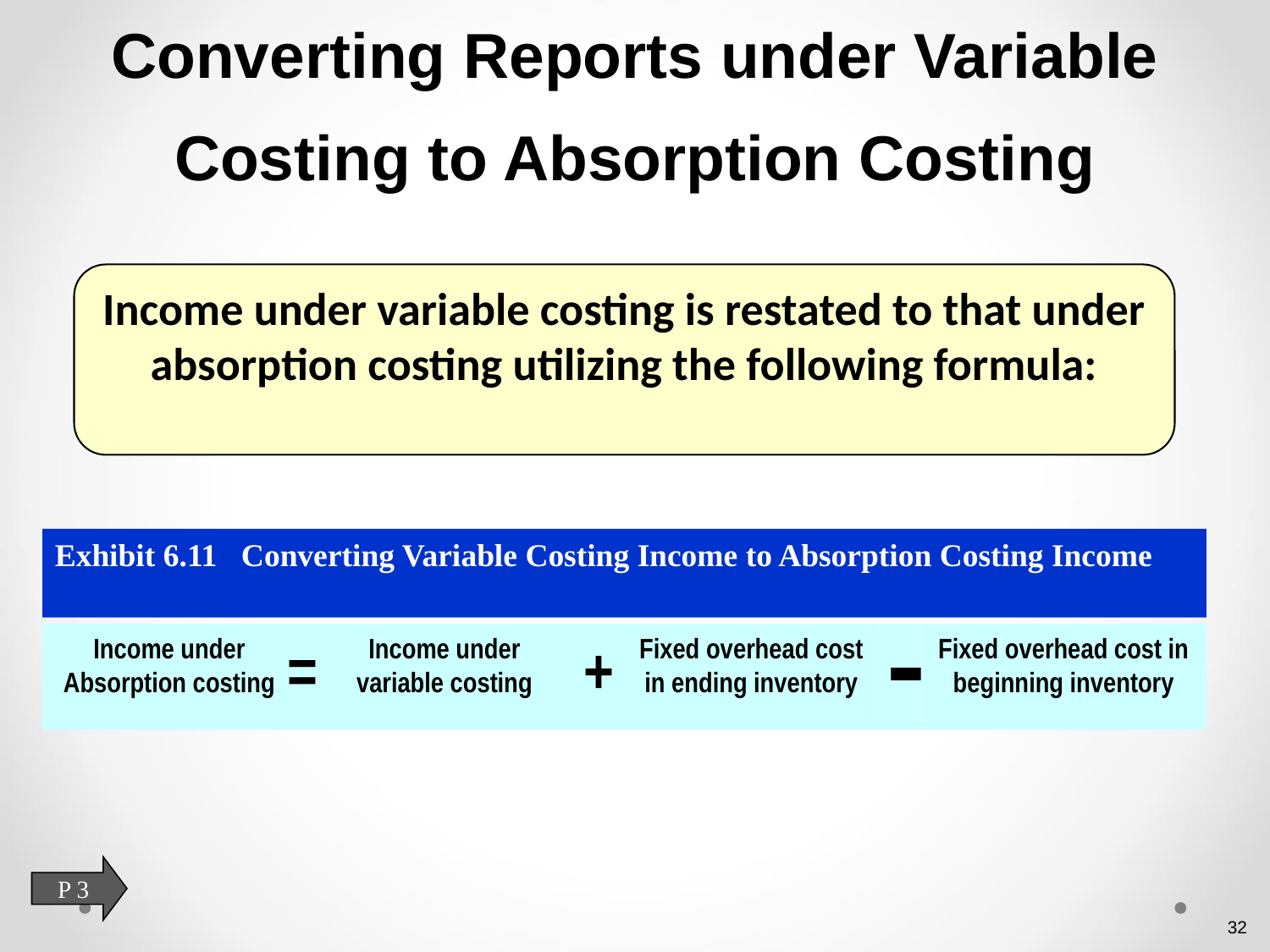

Converting Reports under Variable Costing to Absorption Costing
Income under variable costing is restated to that under absorption costing utilizing the following formula:
Exhibit 6.11   Converting Variable Costing Income to Absorption Costing Income
Income under
Absorption costing
=
Income under
variable costing
+
Fixed overhead cost
in ending inventory
▬
Fixed overhead cost in beginning inventory
P 3
32